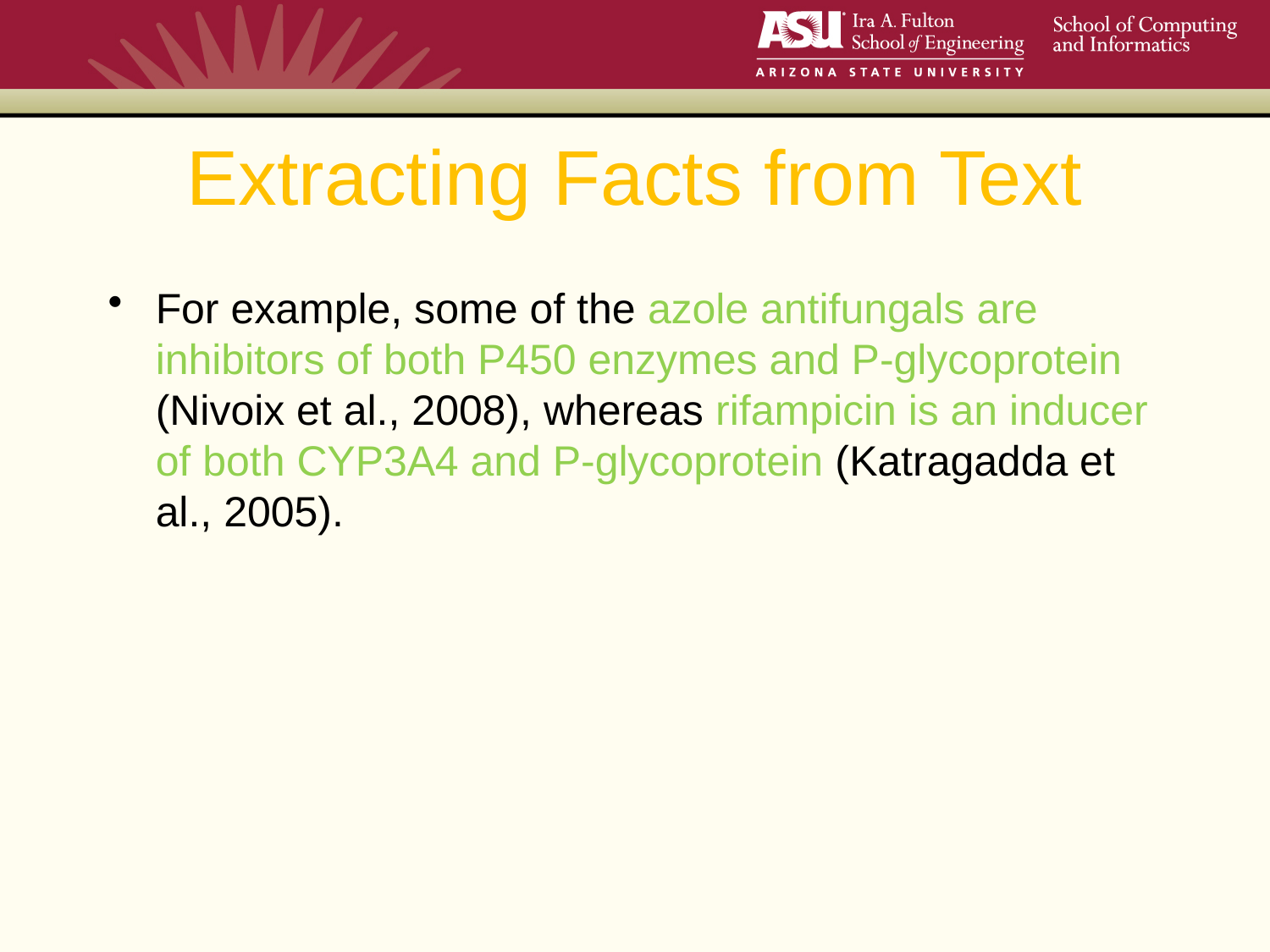

# Extracting Facts from Text
For example, some of the azole antifungals are inhibitors of both P450 enzymes and P-glycoprotein (Nivoix et al., 2008), whereas rifampicin is an inducer of both CYP3A4 and P-glycoprotein (Katragadda et al., 2005).